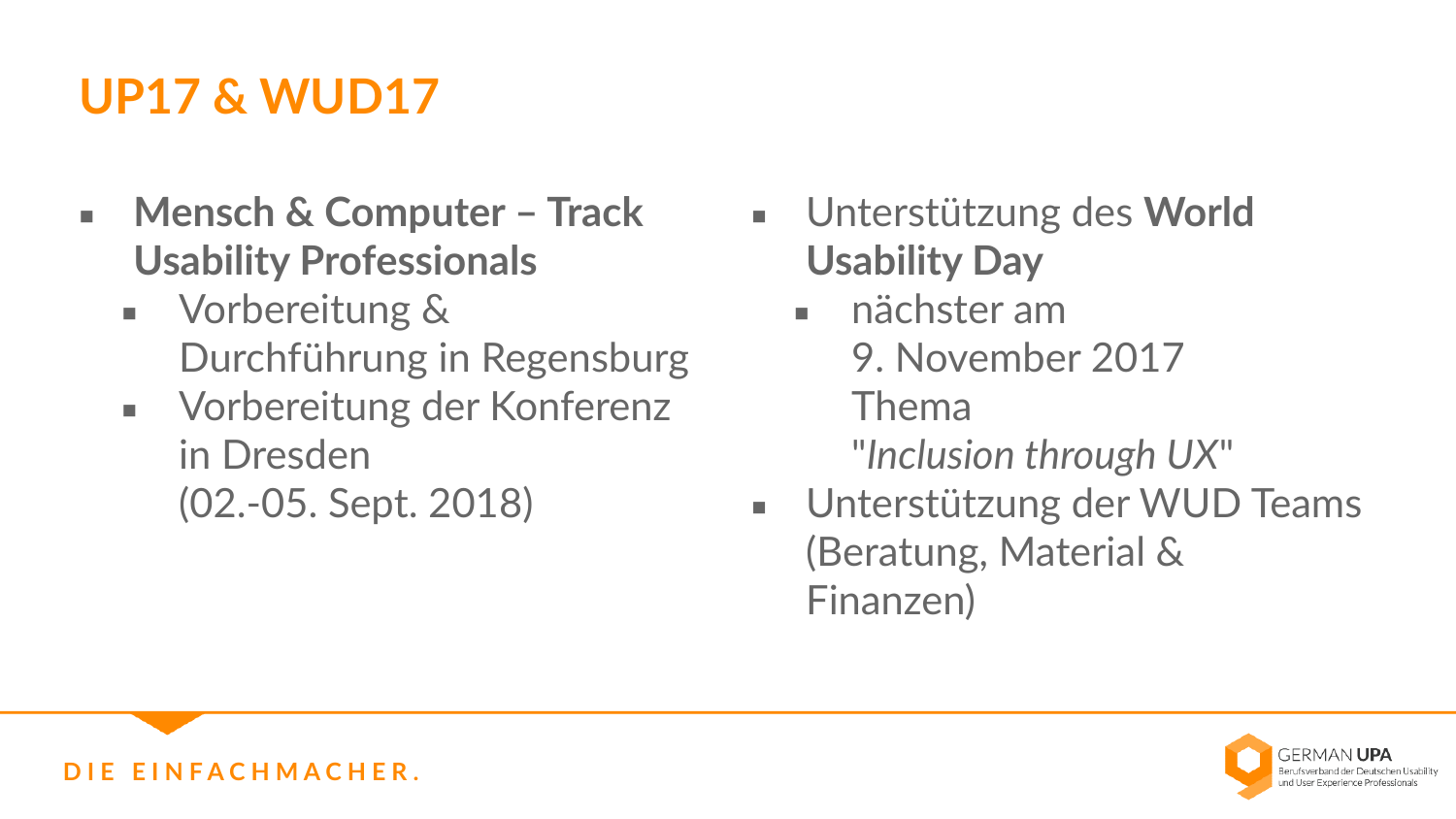

UP17 & WUD17
Mensch & Computer – Track Usability Professionals
Vorbereitung & Durchführung in Regensburg
Vorbereitung der Konferenz in Dresden
(02.-05. Sept. 2018)
Unterstützung des World Usability Day
nächster am
9. November 2017
Thema
"Inclusion through UX"
Unterstützung der WUD Teams (Beratung, Material &  Finanzen)